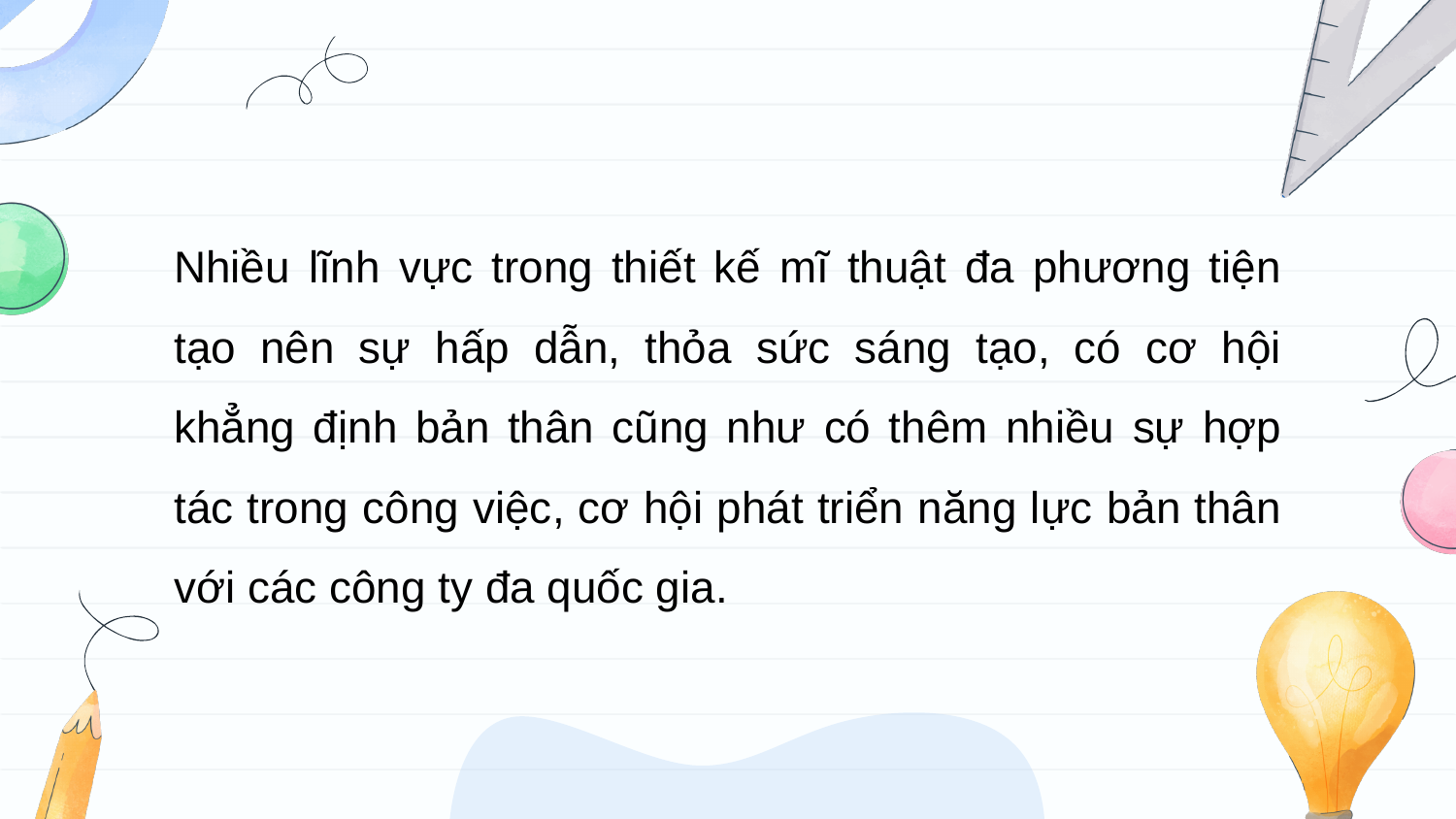

Nhiều lĩnh vực trong thiết kế mĩ thuật đa phương tiện tạo nên sự hấp dẫn, thỏa sức sáng tạo, có cơ hội khẳng định bản thân cũng như có thêm nhiều sự hợp tác trong công việc, cơ hội phát triển năng lực bản thân với các công ty đa quốc gia.